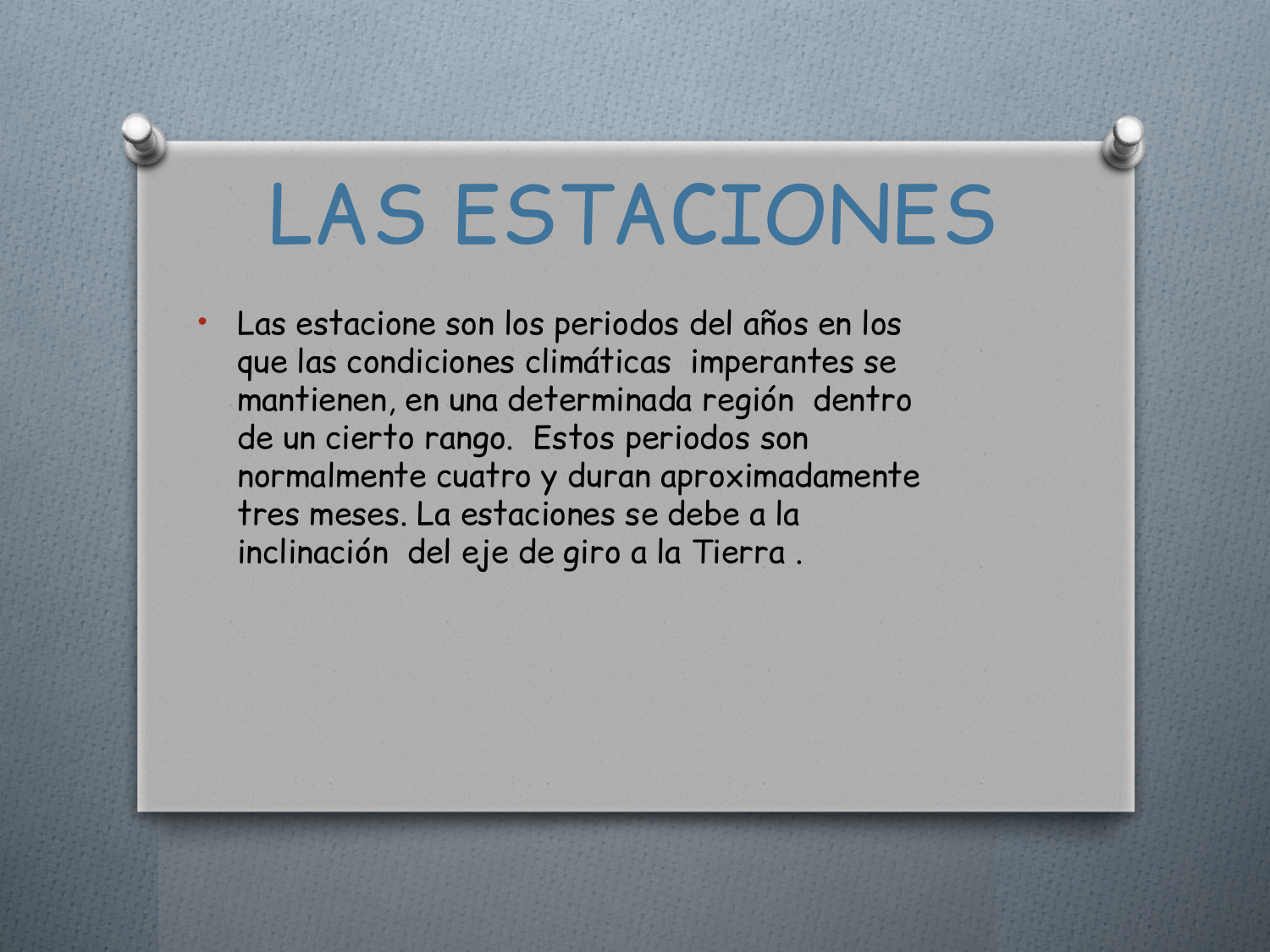

# LAS ESTACIONES
Las estacione son los periodos del años en los que las condiciones climáticas  imperantes se mantienen, en una determinada región  dentro de un cierto rango.  Estos periodos son normalmente cuatro y duran aproximadamente tres meses. La estaciones se debe a la inclinación  del eje de giro a la Tierra .